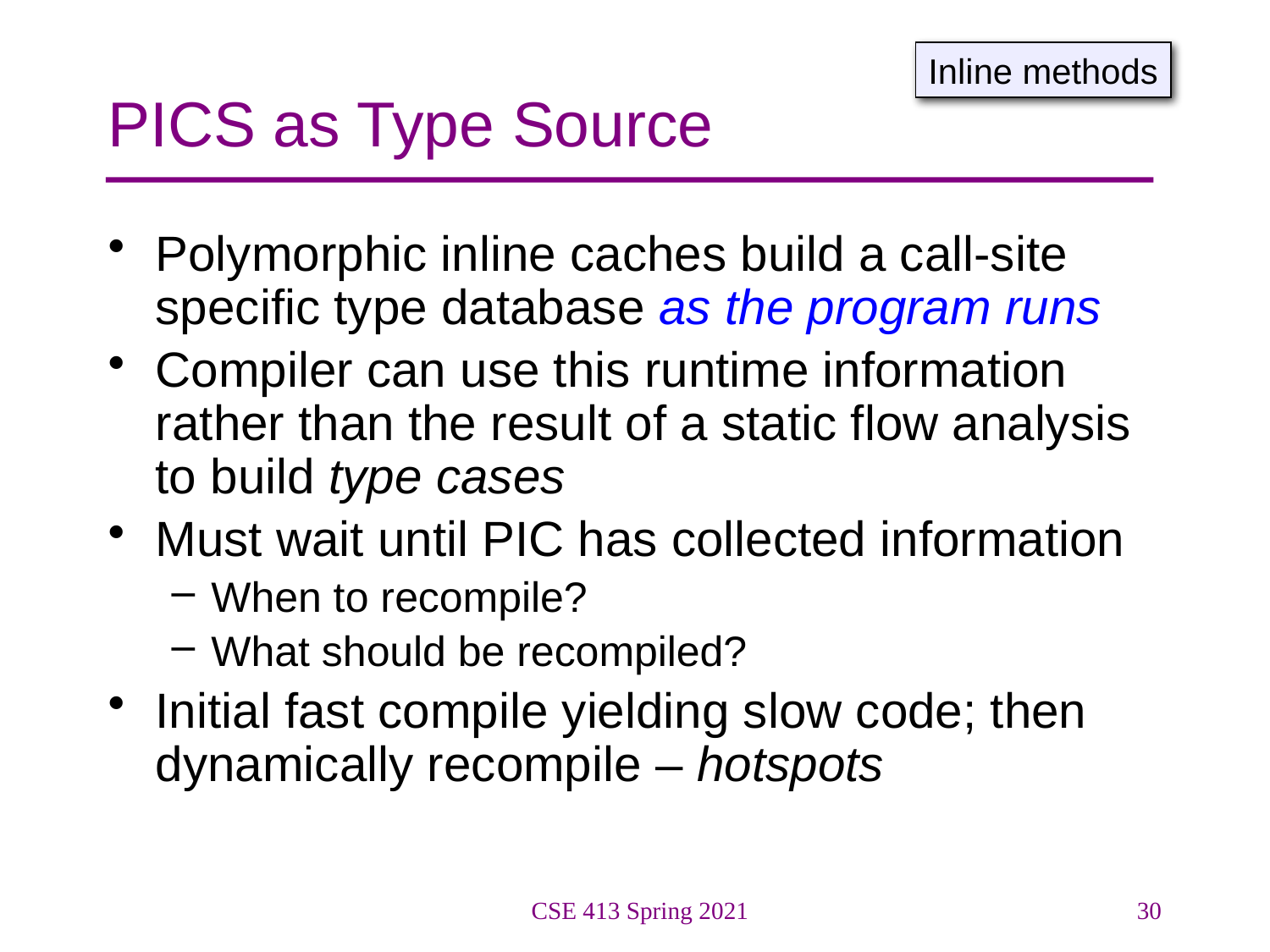

# PICS as Type Source
Inline methods
Polymorphic inline caches build a call-site specific type database as the program runs
Compiler can use this runtime information rather than the result of a static flow analysis to build type cases
Must wait until PIC has collected information
When to recompile?
What should be recompiled?
Initial fast compile yielding slow code; then dynamically recompile – hotspots
CSE 413 Spring 2021
30